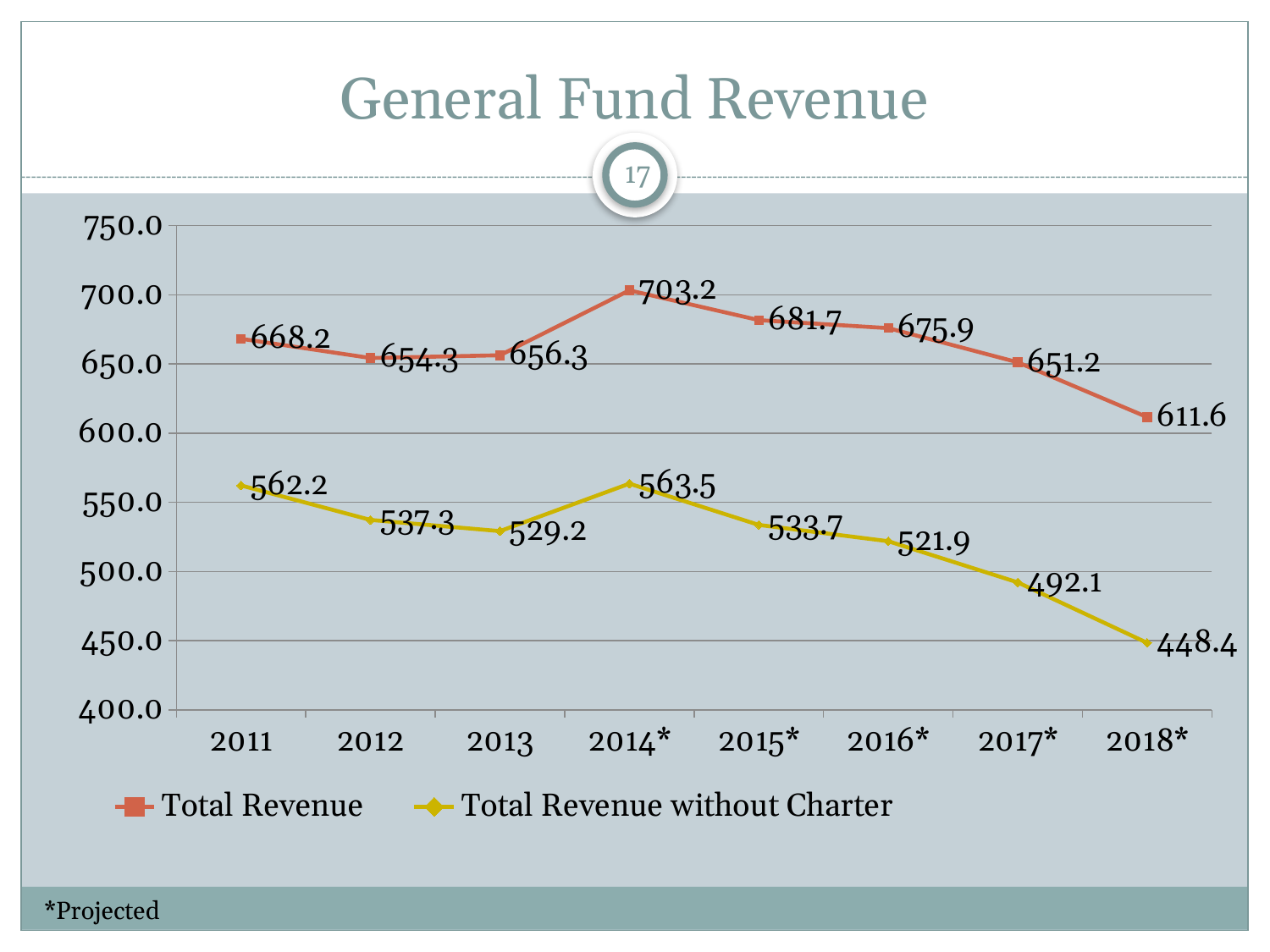

# General Fund Revenue
17

### Chart

| Category | Total Revenue | Total Revenue without Charter  |
|---|---|---|
| 2011 | 668.2 | 562.2 |
| 2012 | 654.3 | 537.3 |
| 2013 | 656.3 | 529.1999999999999 |
| 2014* | 703.2 | 563.5 |
| 2015* | 681.7 | 533.7 |
| 2016* | 675.9 | 521.9 |
| 2017* | 651.2 | 492.1 |
| 2018* | 611.6 | 448.40000000000003 |
*Projected